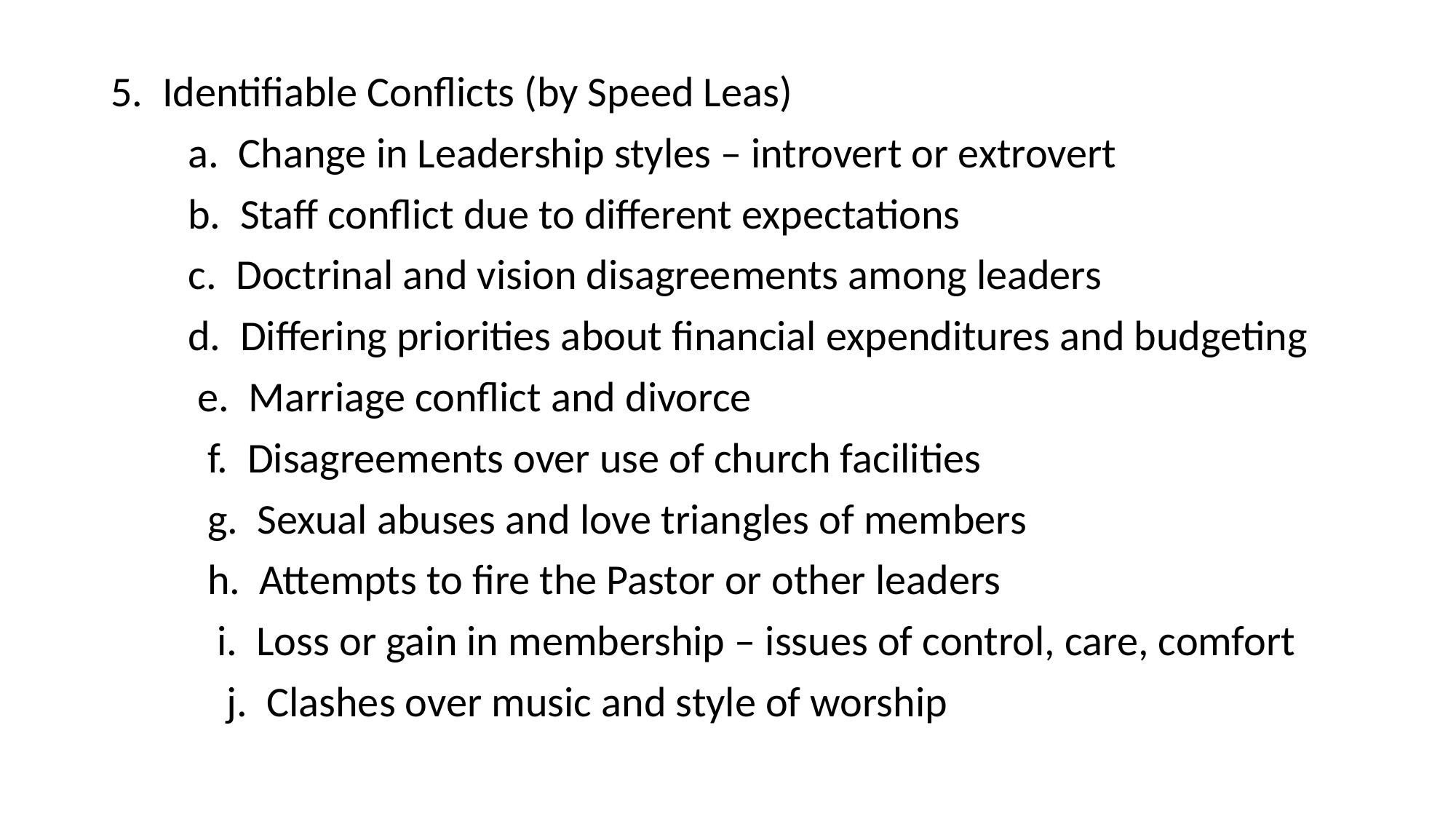

5.  Identifiable Conflicts (by Speed Leas)
        a.  Change in Leadership styles – introvert or extrovert
        b.  Staff conflict due to different expectations
        c.  Doctrinal and vision disagreements among leaders
        d.  Differing priorities about financial expenditures and budgeting
         e.  Marriage conflict and divorce
          f.  Disagreements over use of church facilities
          g.  Sexual abuses and love triangles of members
          h.  Attempts to fire the Pastor or other leaders
           i.  Loss or gain in membership – issues of control, care, comfort
            j.  Clashes over music and style of worship